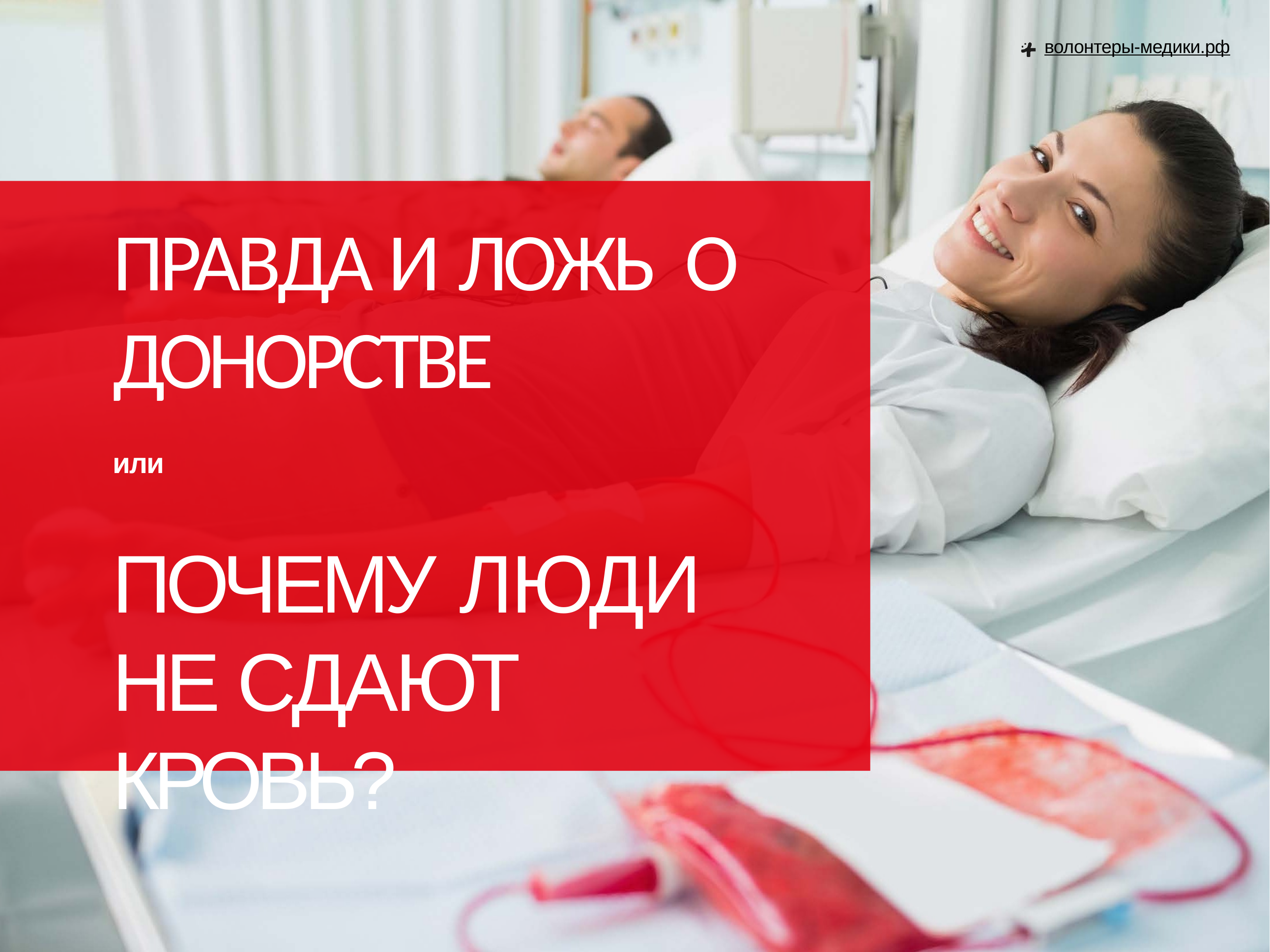

волонтеры-медики.рф

# ПРАВДА И ЛОЖЬ  О ДОНОРСТВЕ
или
ПОЧЕМУ ЛЮДИ
НЕ СДАЮТ КРОВЬ?